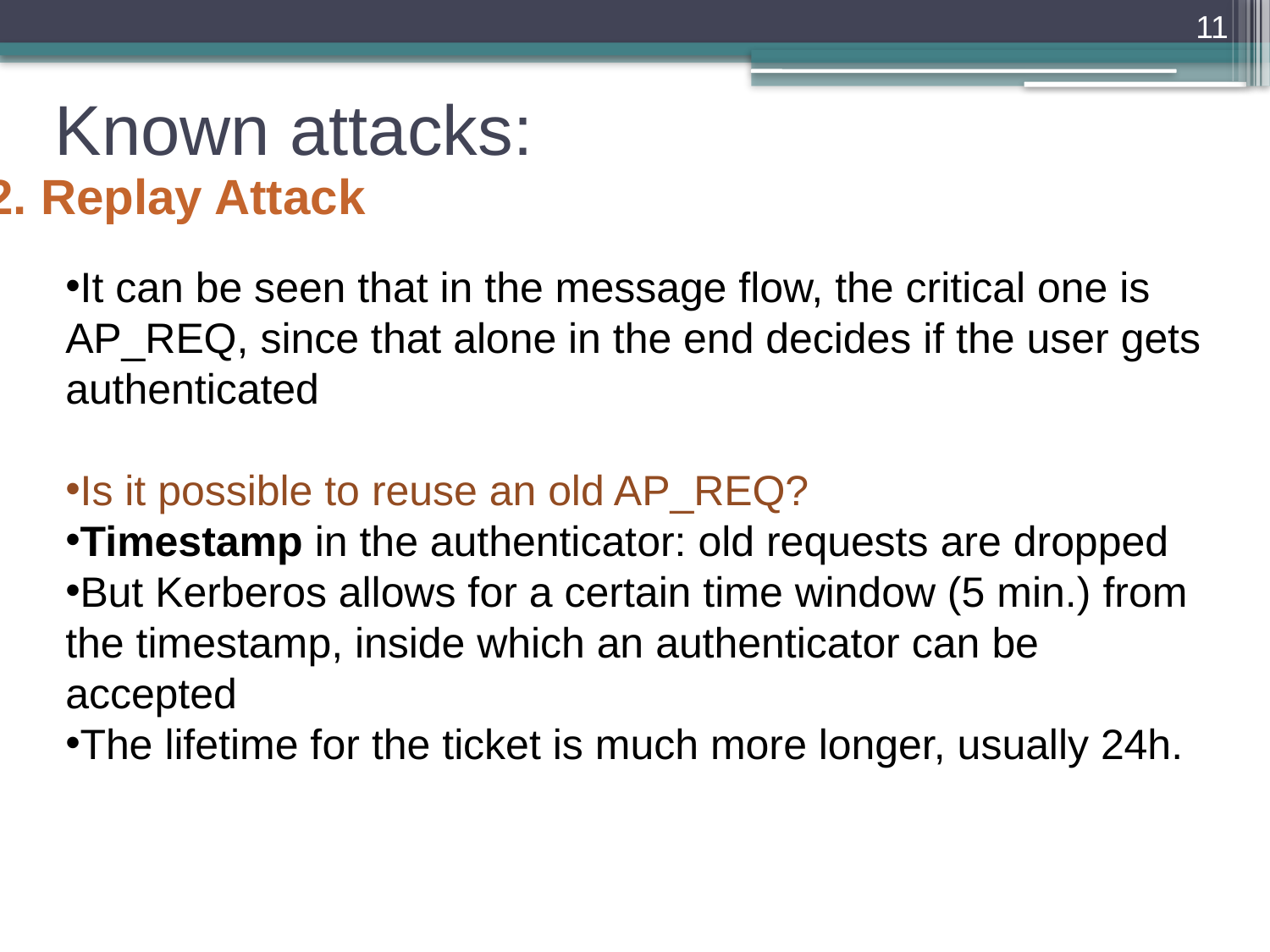

11
# Known attacks:
2. Replay Attack
It can be seen that in the message flow, the critical one is AP_REQ, since that alone in the end decides if the user gets authenticated

Is it possible to reuse an old AP_REQ?
Timestamp in the authenticator: old requests are dropped
But Kerberos allows for a certain time window (5 min.) from the timestamp, inside which an authenticator can be accepted
The lifetime for the ticket is much more longer, usually 24h.